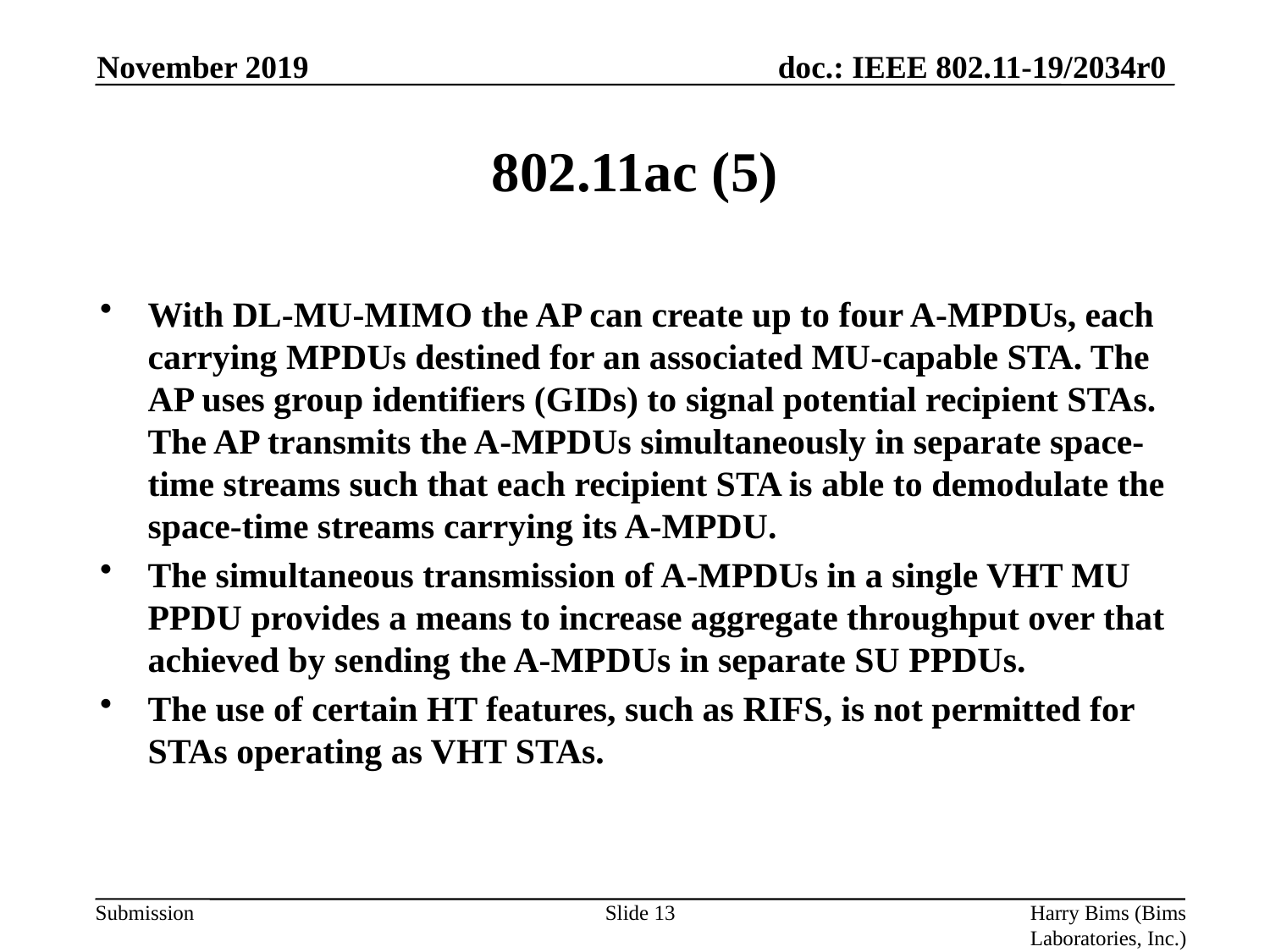

November 2019
# 802.11ac (5)
With DL-MU-MIMO the AP can create up to four A-MPDUs, each carrying MPDUs destined for an associated MU-capable STA. The AP uses group identifiers (GIDs) to signal potential recipient STAs. The AP transmits the A-MPDUs simultaneously in separate space-time streams such that each recipient STA is able to demodulate the space-time streams carrying its A-MPDU.
The simultaneous transmission of A-MPDUs in a single VHT MU PPDU provides a means to increase aggregate throughput over that achieved by sending the A-MPDUs in separate SU PPDUs.
The use of certain HT features, such as RIFS, is not permitted for STAs operating as VHT STAs.

Slide 13
Harry Bims (Bims Laboratories, Inc.)